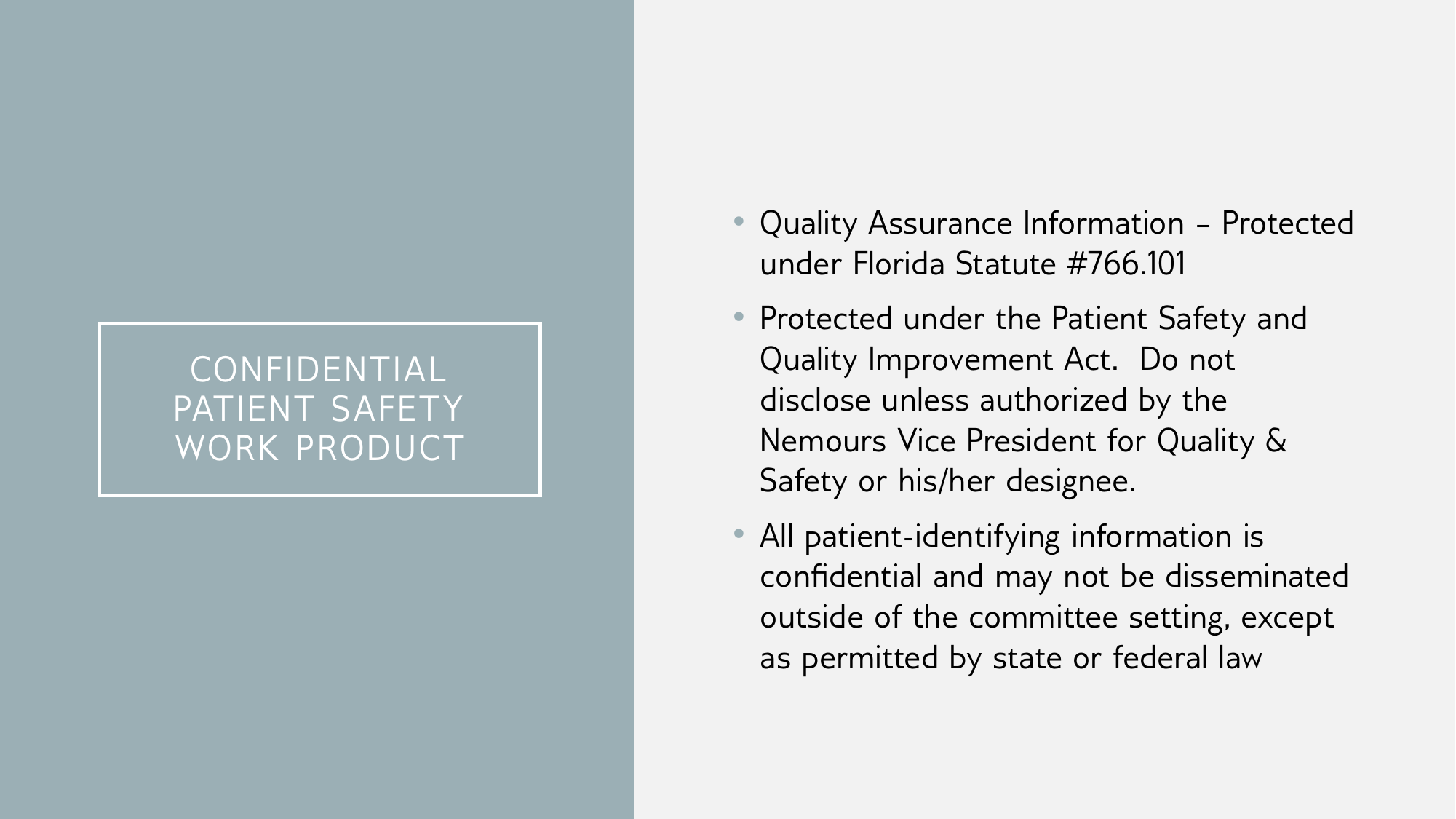

Quality Assurance Information – Protected under Florida Statute #766.101
Protected under the Patient Safety and Quality Improvement Act.  Do not disclose unless authorized by the Nemours Vice President for Quality & Safety or his/her designee.
All patient-identifying information is confidential and may not be disseminated outside of the committee setting, except as permitted by state or federal law

# CONFIDENTIAL PATIENT SAFETY WORK PRODUCT